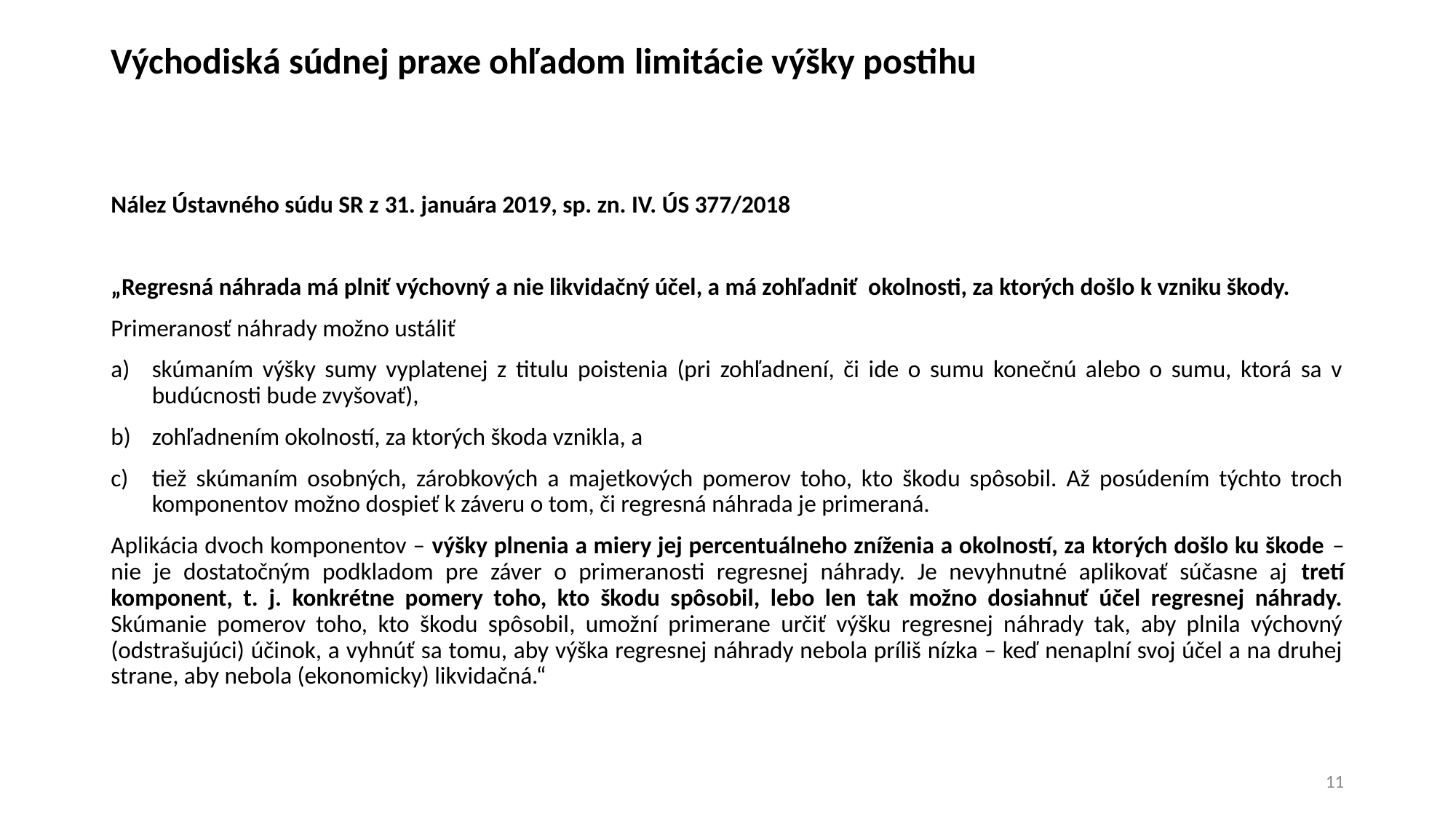

# Východiská súdnej praxe ohľadom limitácie výšky postihu

Nález Ústavného súdu SR z 31. januára 2019, sp. zn. IV. ÚS 377/2018

„Regresná náhrada má plniť výchovný a nie likvidačný účel, a má zohľadniť  okolnosti, za ktorých došlo k vzniku škody.
Primeranosť náhrady možno ustáliť
skúmaním výšky sumy vyplatenej z titulu poistenia (pri zohľadnení, či ide o sumu konečnú alebo o sumu, ktorá sa v budúcnosti bude zvyšovať),
zohľadnením okolností, za ktorých škoda vznikla, a
tiež skúmaním osobných, zárobkových a majetkových pomerov toho, kto škodu spôsobil. Až posúdením týchto troch komponentov možno dospieť k záveru o tom, či regresná náhrada je primeraná.
Aplikácia dvoch komponentov – výšky plnenia a miery jej percentuálneho zníženia a okolností, za ktorých došlo ku škode – nie je dostatočným podkladom pre záver o primeranosti regresnej náhrady. Je nevyhnutné aplikovať súčasne aj tretí komponent, t. j. konkrétne pomery toho, kto škodu spôsobil, lebo len tak možno dosiahnuť účel regresnej náhrady. Skúmanie pomerov toho, kto škodu spôsobil, umožní primerane určiť výšku regresnej náhrady tak, aby plnila výchovný (odstrašujúci) účinok, a vyhnúť sa tomu, aby výška regresnej náhrady nebola príliš nízka – keď nenaplní svoj účel a na druhej strane, aby nebola (ekonomicky) likvidačná.“
11